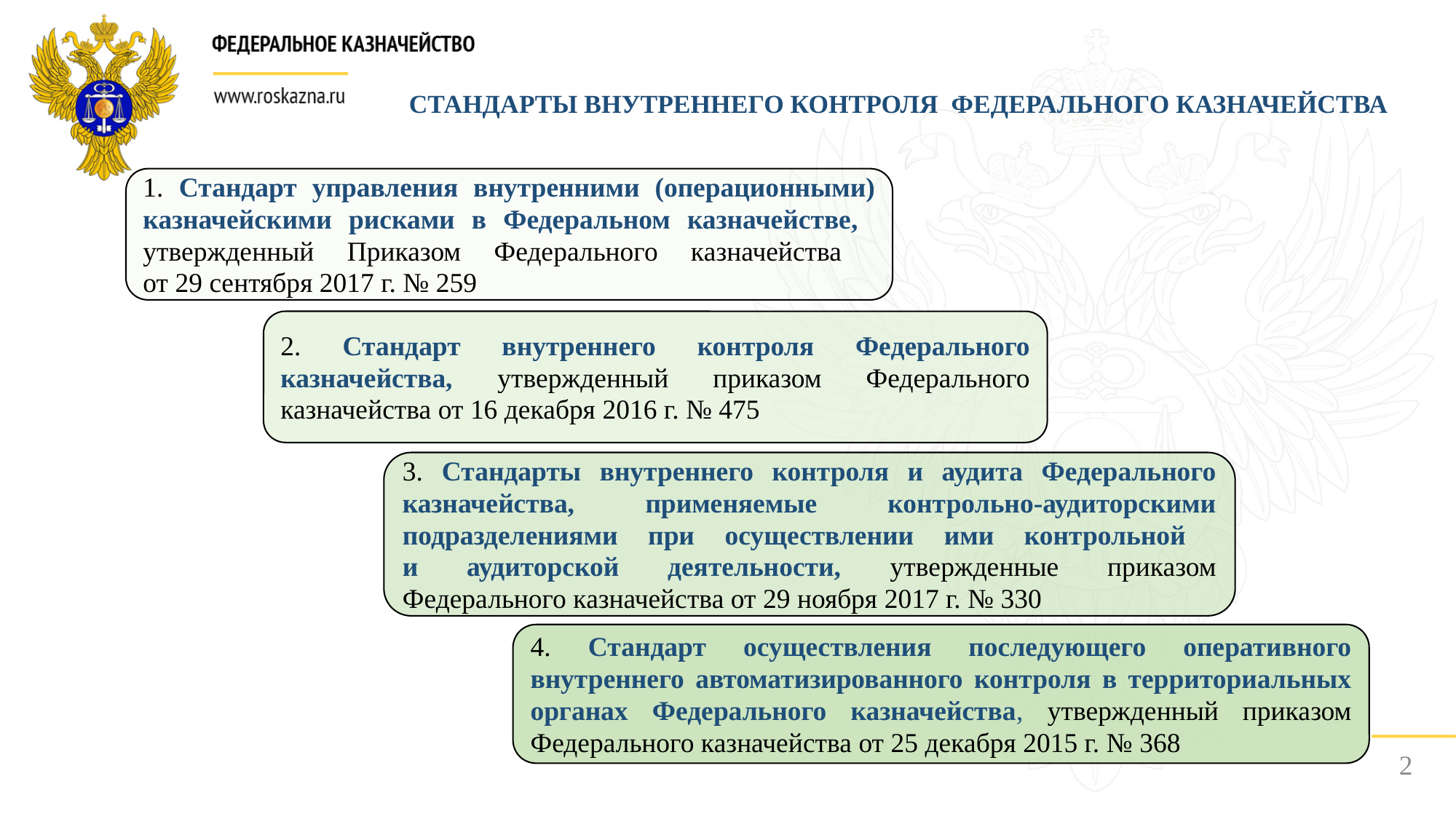

Стандарты внутреннего контроля  федерального казначейства
1. Стандарт управления внутренними (операционными) казначейскими рисками в Федеральном казначействе,
утвержденный Приказом Федерального казначейства
от 29 сентября 2017 г. № 259
2. Стандарт внутреннего контроля Федерального казначейства, утвержденный приказом Федерального казначейства от 16 декабря 2016 г. № 475
3. Стандарты внутреннего контроля и аудита Федерального казначейства, применяемые контрольно-аудиторскими подразделениями при осуществлении ими контрольной
и аудиторской деятельности, утвержденные приказом Федерального казначейства от 29 ноября 2017 г. № 330
4. Стандарт осуществления последующего оперативного внутреннего автоматизированного контроля в территориальных органах Федерального казначейства, утвержденный приказом Федерального казначейства от 25 декабря 2015 г. № 368
2